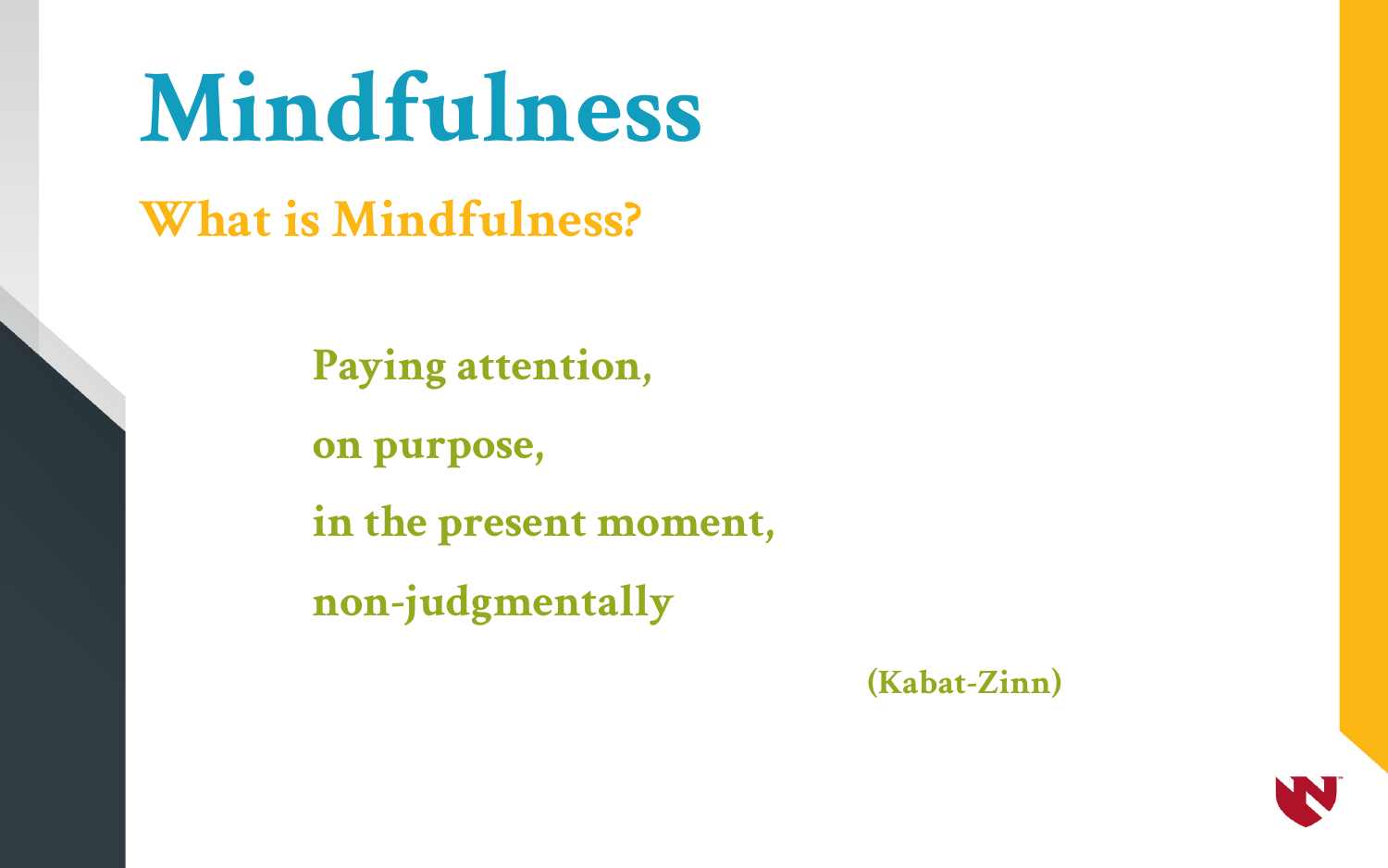

# Mindfulness
What is Mindfulness?
Paying attention,
on purpose,
in the present moment,
non-judgmentally
				(Kabat-Zinn)